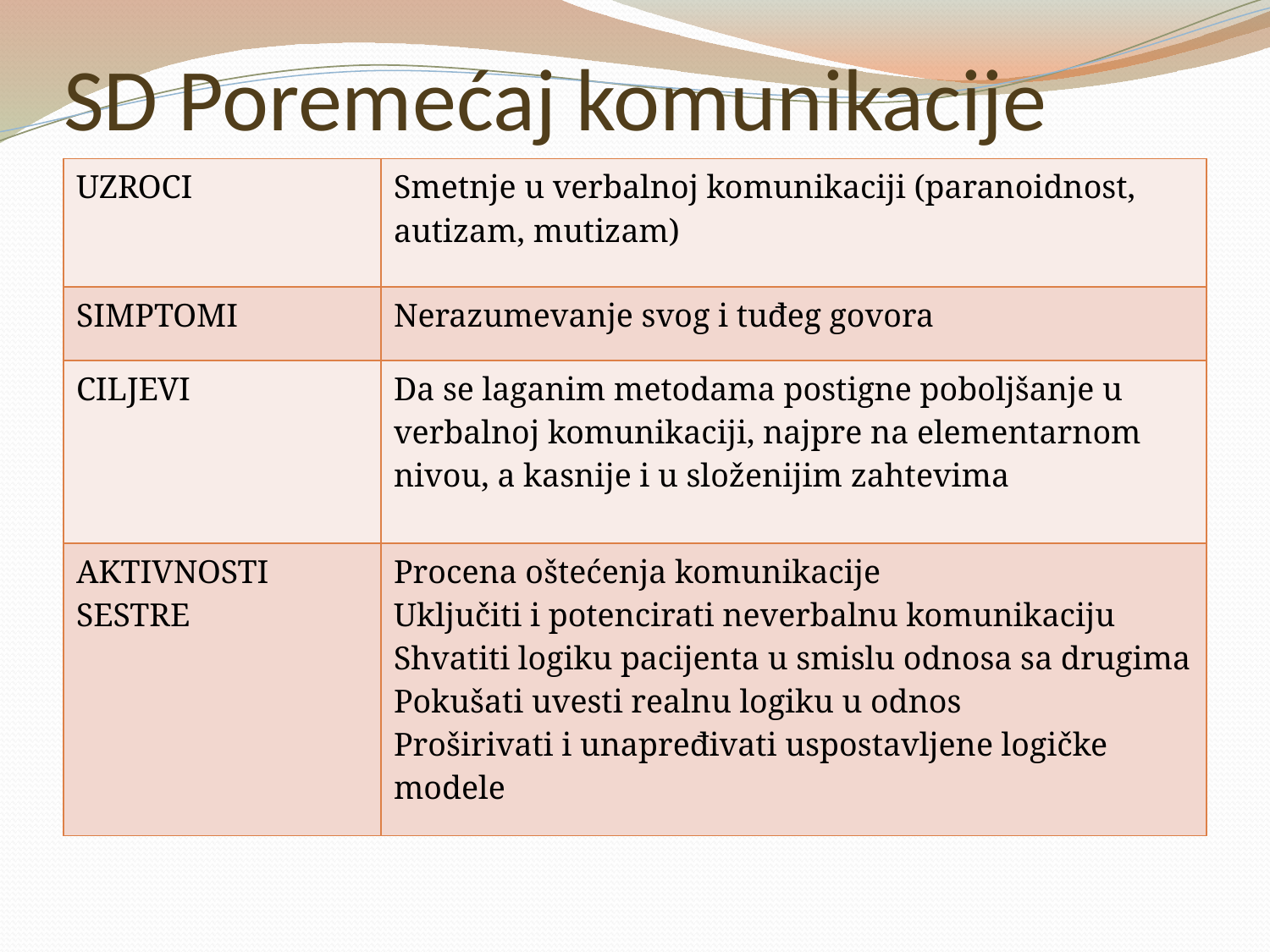

# SD Poremećaj komunikacije
| UZROCI | Smetnje u verbalnoj komunikaciji (paranoidnost, autizam, mutizam) |
| --- | --- |
| SIMPTOMI | Nerazumevanje svog i tuđeg govora |
| CILJEVI | Da se laganim metodama postigne poboljšanje u verbalnoj komunikaciji, najpre na elementarnom nivou, a kasnije i u složenijim zahtevima |
| AKTIVNOSTI SESTRE | Procena oštećenja komunikacije Uključiti i potencirati neverbalnu komunikaciju Shvatiti logiku pacijenta u smislu odnosa sa drugima Pokušati uvesti realnu logiku u odnos Proširivati i unapređivati uspostavljene logičke modele |